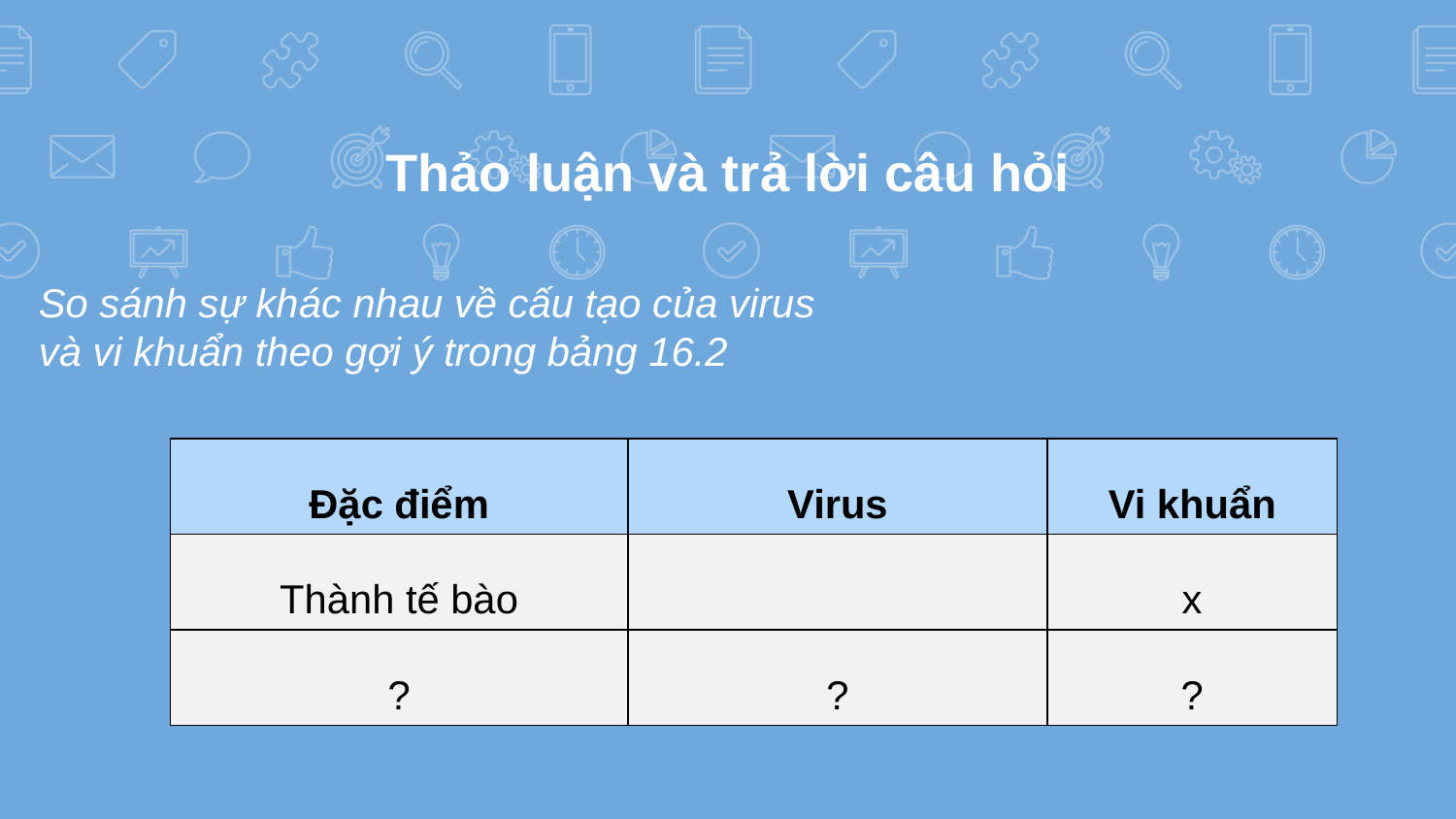

# Thảo luận và trả lời câu hỏi
So sánh sự khác nhau về cấu tạo của virus
và vi khuẩn theo gợi ý trong bảng 16.2
| Đặc điểm | Virus | Vi khuẩn |
| --- | --- | --- |
| Thành tế bào |  | x |
| ? | ? | ? |